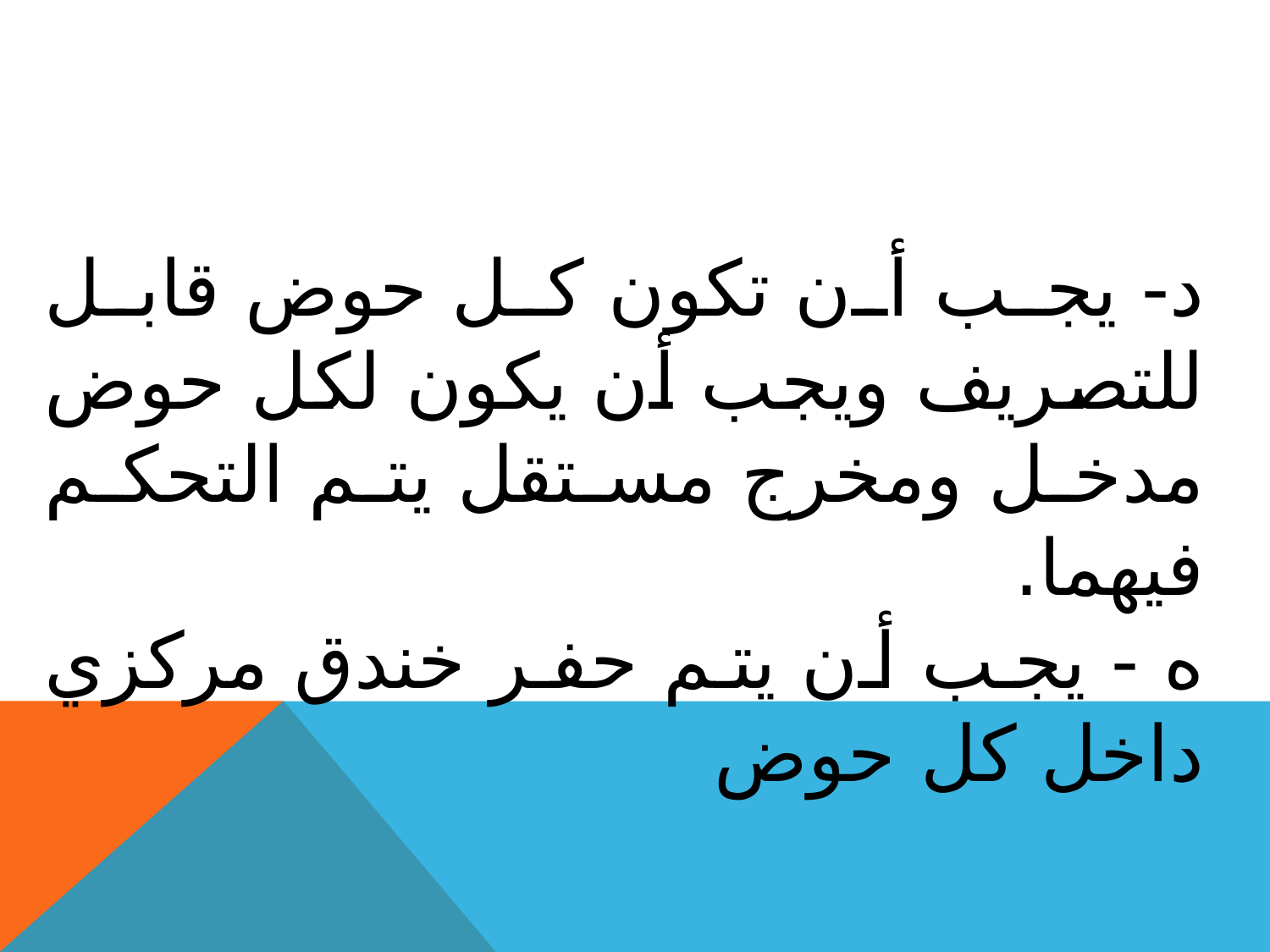

د- يجب أن تكون كل حوض قابل للتصريف ويجب أن يكون لكل حوض مدخل ومخرج مستقل يتم التحكم فيهما.
ه - يجب أن يتم حفر خندق مركزي داخل كل حوض